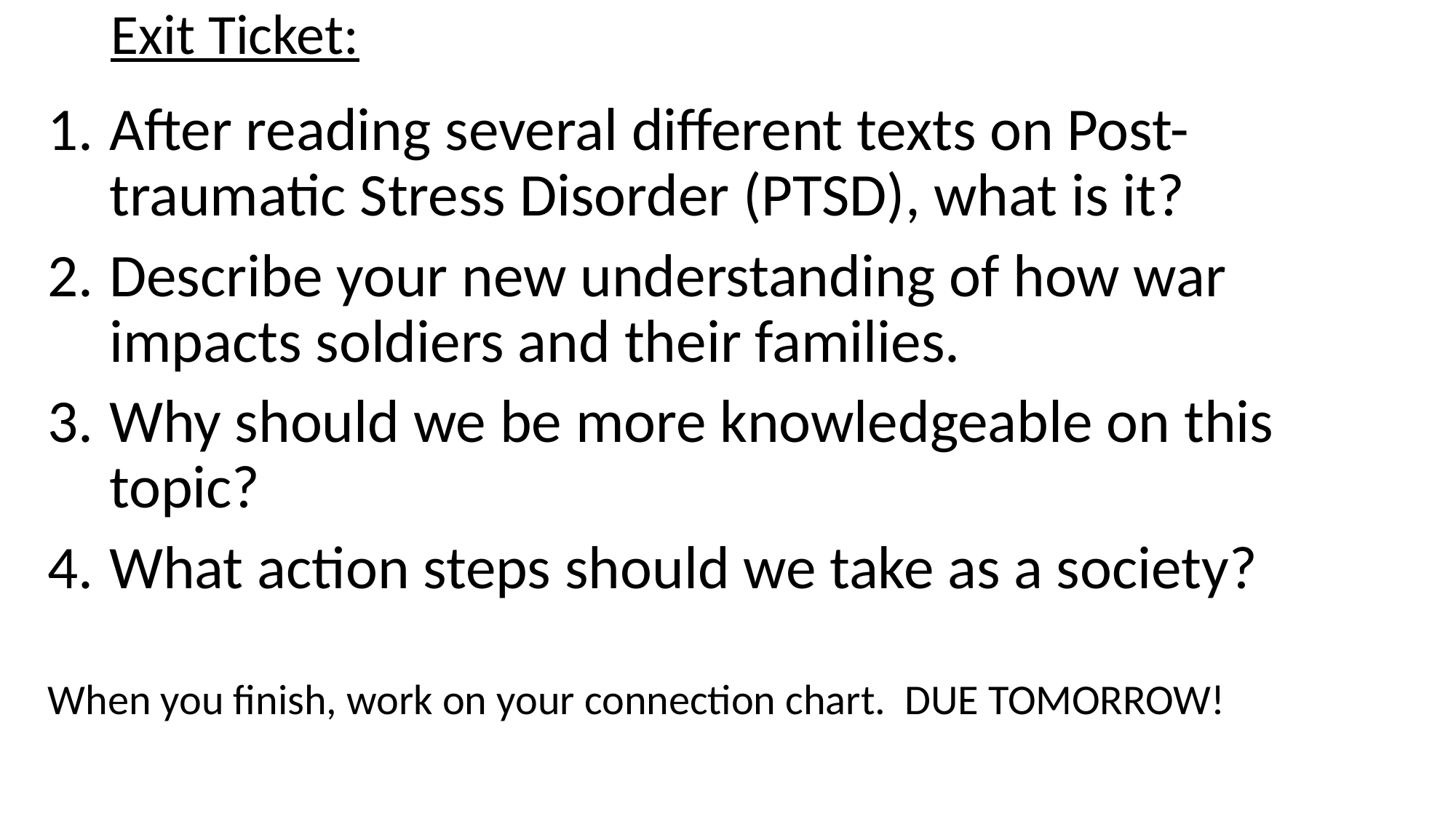

# Exit Ticket:
After reading several different texts on Post-traumatic Stress Disorder (PTSD), what is it?
Describe your new understanding of how war impacts soldiers and their families.
Why should we be more knowledgeable on this topic?
What action steps should we take as a society?

When you finish, work on your connection chart.  DUE TOMORROW!